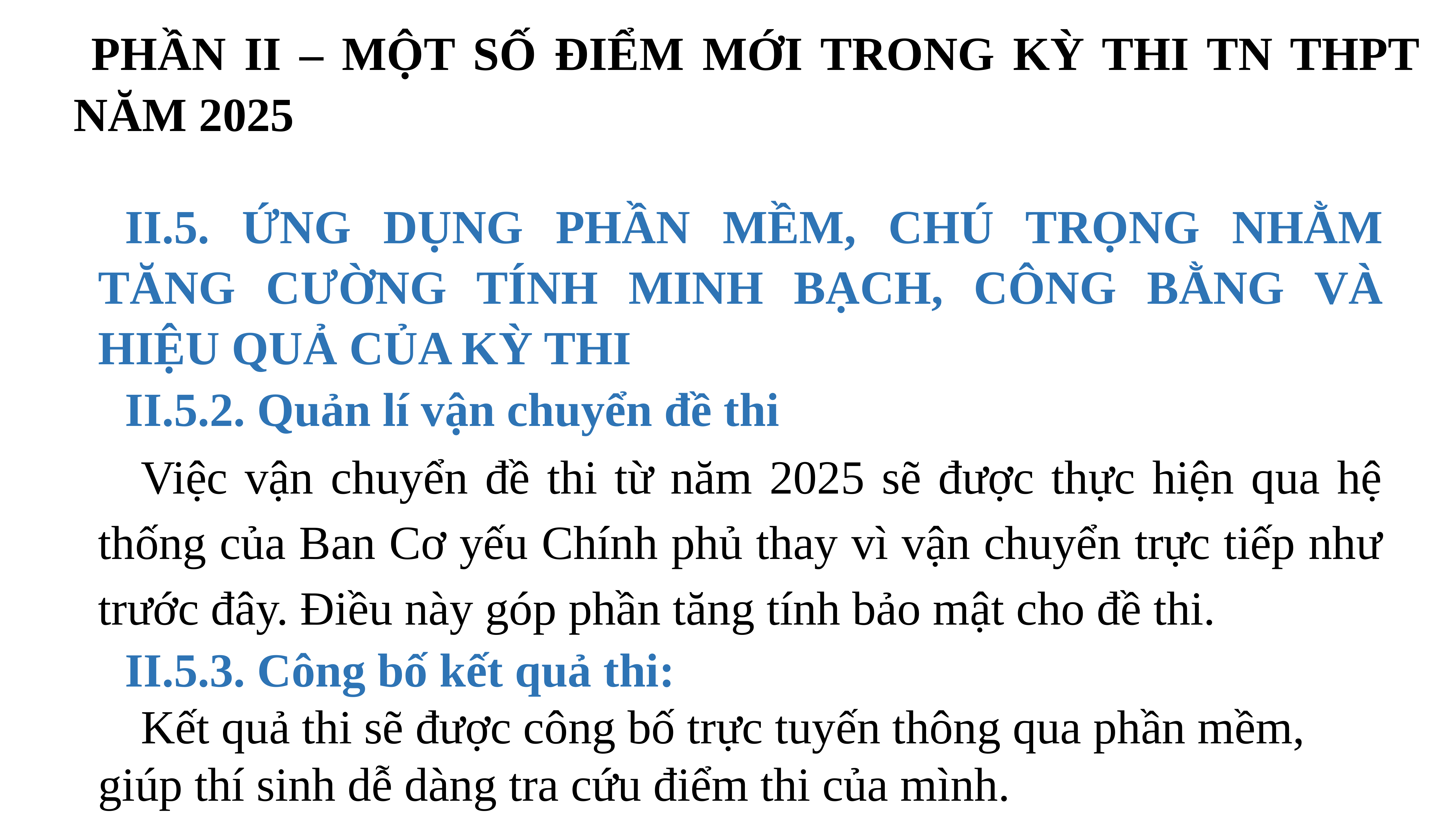

PHẦN II – MỘT SỐ ĐIỂM MỚI TRONG KỲ THI TN THPT NĂM 2025
II.5. ỨNG DỤNG PHẦN MỀM, CHÚ TRỌNG NHẰM TĂNG CƯỜNG TÍNH MINH BẠCH, CÔNG BẰNG VÀ HIỆU QUẢ CỦA KỲ THI
II.5.2. Quản lí vận chuyển đề thi
	Việc vận chuyển đề thi từ năm 2025 sẽ được thực hiện qua hệ thống của Ban Cơ yếu Chính phủ thay vì vận chuyển trực tiếp như trước đây. Điều này góp phần tăng tính bảo mật cho đề thi.
II.5.3. Công bố kết quả thi:
	Kết quả thi sẽ được công bố trực tuyến thông qua phần mềm, giúp thí sinh dễ dàng tra cứu điểm thi của mình.